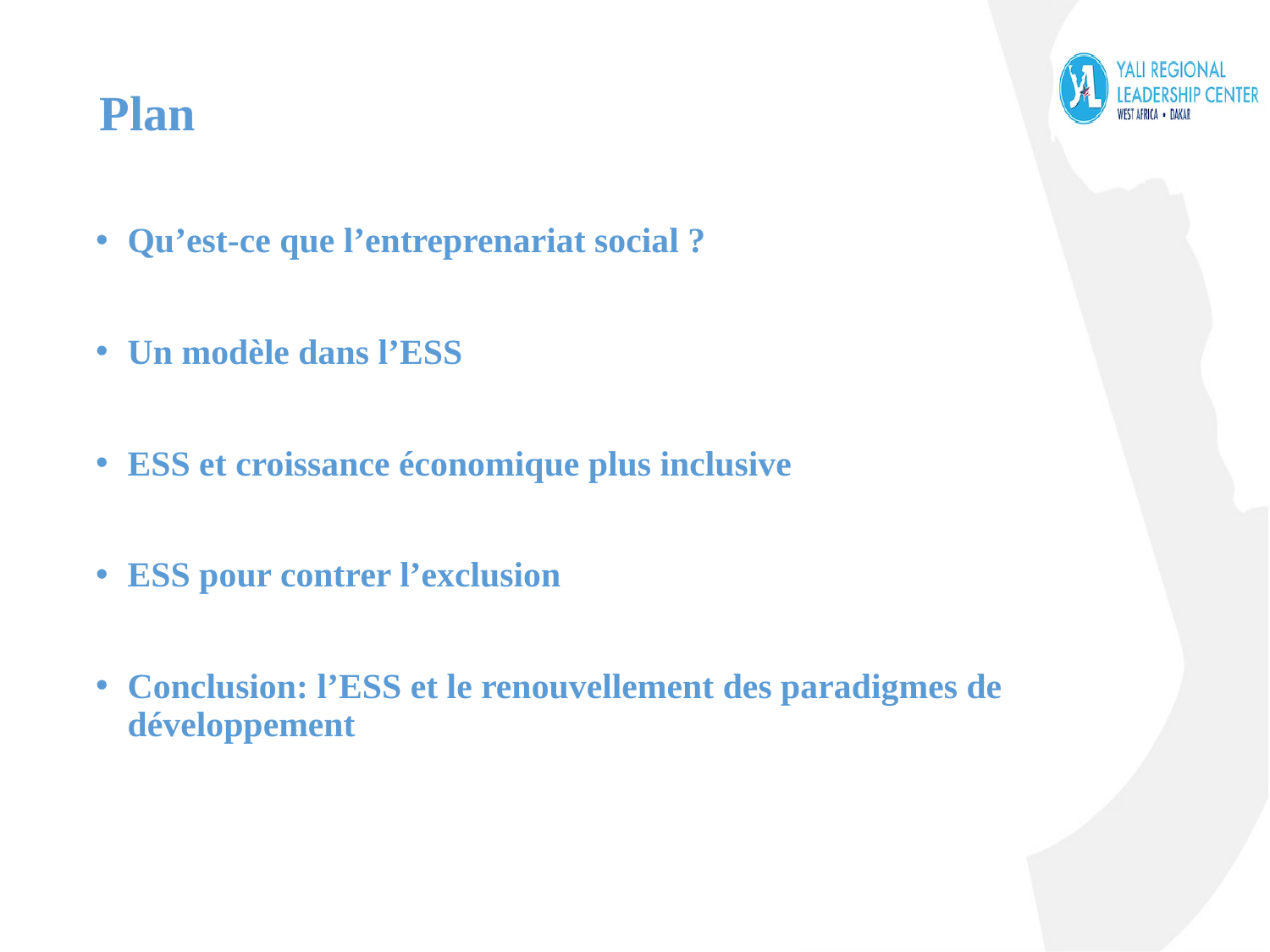

# Plan
Qu’est-ce que l’entreprenariat social ?

Un modèle dans l’ESS

ESS et croissance économique plus inclusive

ESS pour contrer l’exclusion

Conclusion: l’ESS et le renouvellement des paradigmes de développement

3